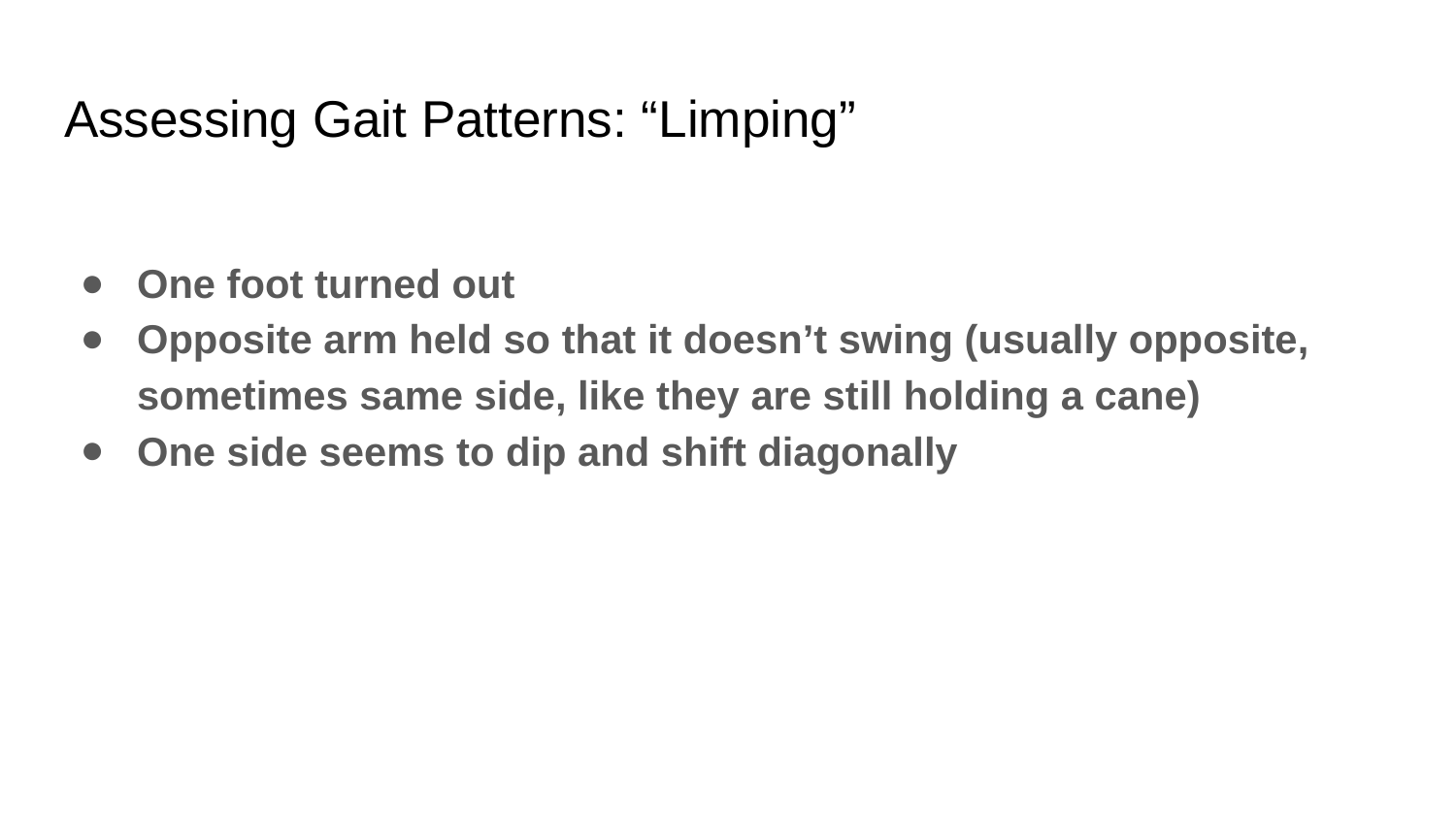

# Assessing Gait Patterns: “Limping”
One foot turned out
Opposite arm held so that it doesn’t swing (usually opposite, sometimes same side, like they are still holding a cane)
One side seems to dip and shift diagonally